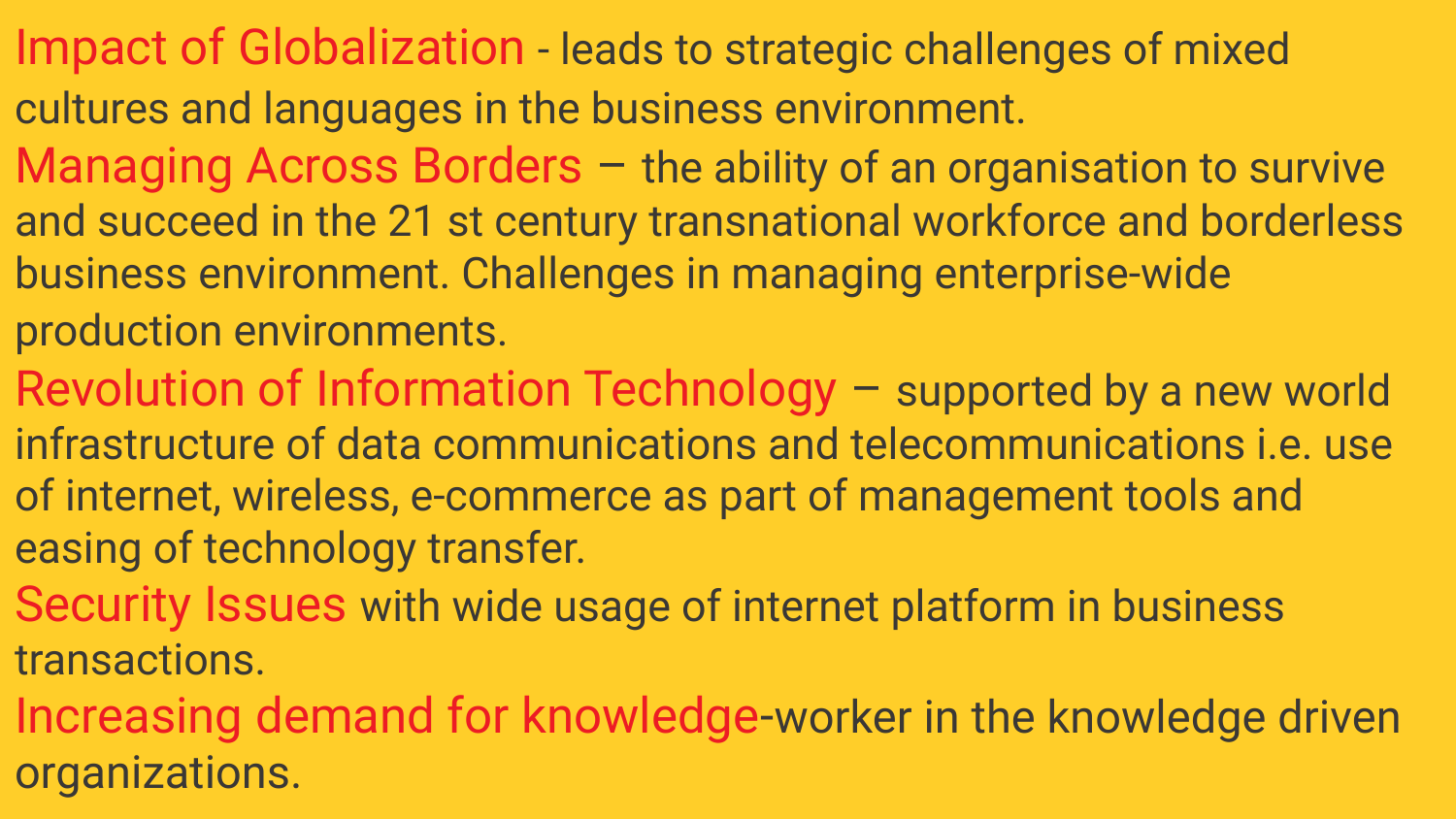

Impact of Globalization - leads to strategic challenges of mixed cultures and languages in the business environment.
Managing Across Borders – the ability of an organisation to survive and succeed in the 21 st century transnational workforce and borderless business environment. Challenges in managing enterprise-wide production environments.
Revolution of Information Technology – supported by a new world infrastructure of data communications and telecommunications i.e. use of internet, wireless, e-commerce as part of management tools and easing of technology transfer.
Security Issues with wide usage of internet platform in business transactions.
Increasing demand for knowledge-worker in the knowledge driven organizations.